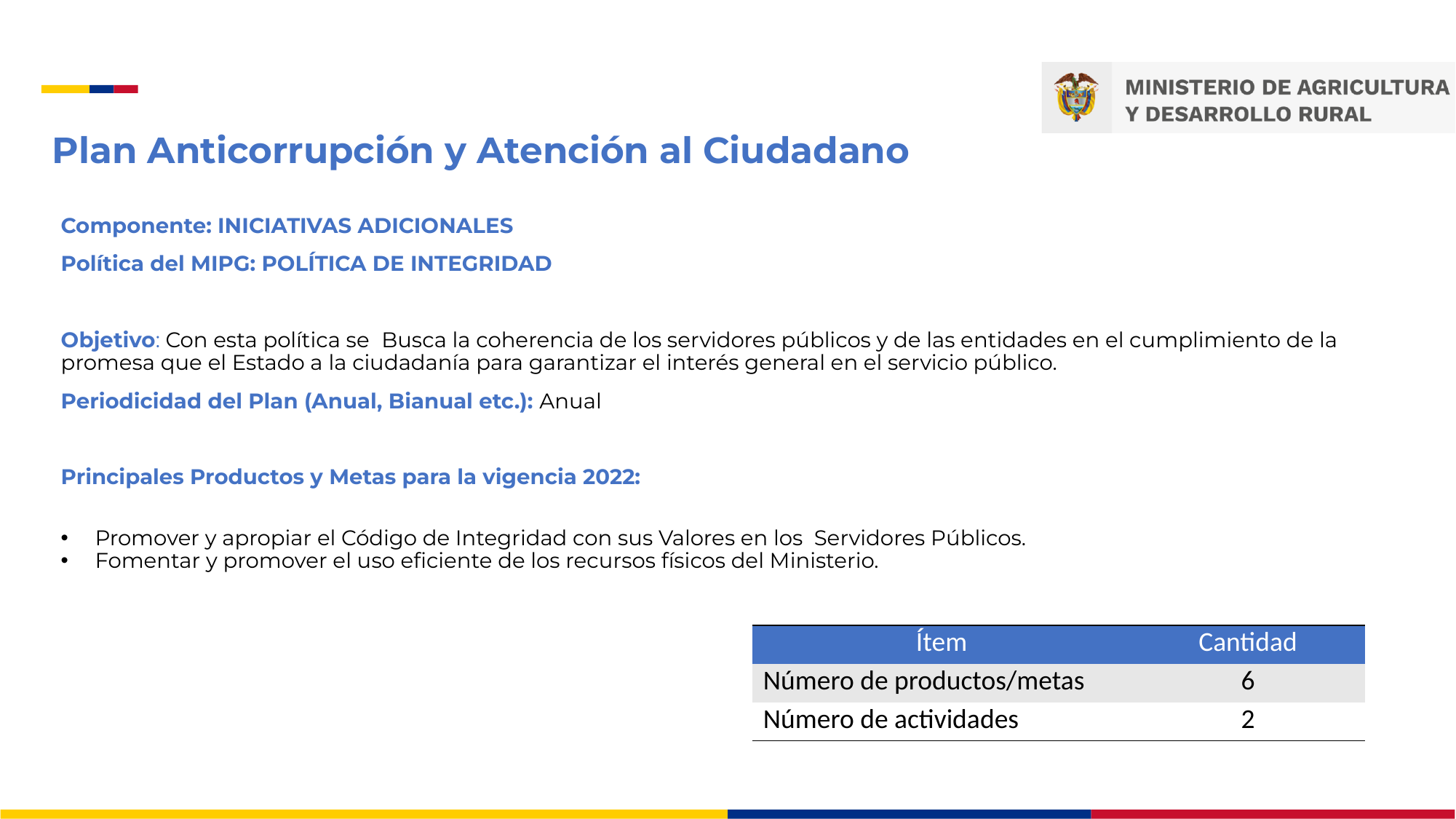

# Plan Anticorrupción y Atención al Ciudadano
Componente: INICIATIVAS ADICIONALES
Política del MIPG: POLÍTICA DE INTEGRIDAD

Objetivo: Con esta política se  Busca la coherencia de los servidores públicos y de las entidades en el cumplimiento de la promesa que el Estado a la ciudadanía para garantizar el interés general en el servicio público.
Periodicidad del Plan (Anual, Bianual etc.): Anual

Principales Productos y Metas para la vigencia 2022:

Promover y apropiar el Código de Integridad con sus Valores en los  Servidores Públicos.
Fomentar y promover el uso eficiente de los recursos físicos del Ministerio.
| Ítem | Cantidad |
| --- | --- |
| Número de productos/metas | 6 |
| Número de actividades | 2 |